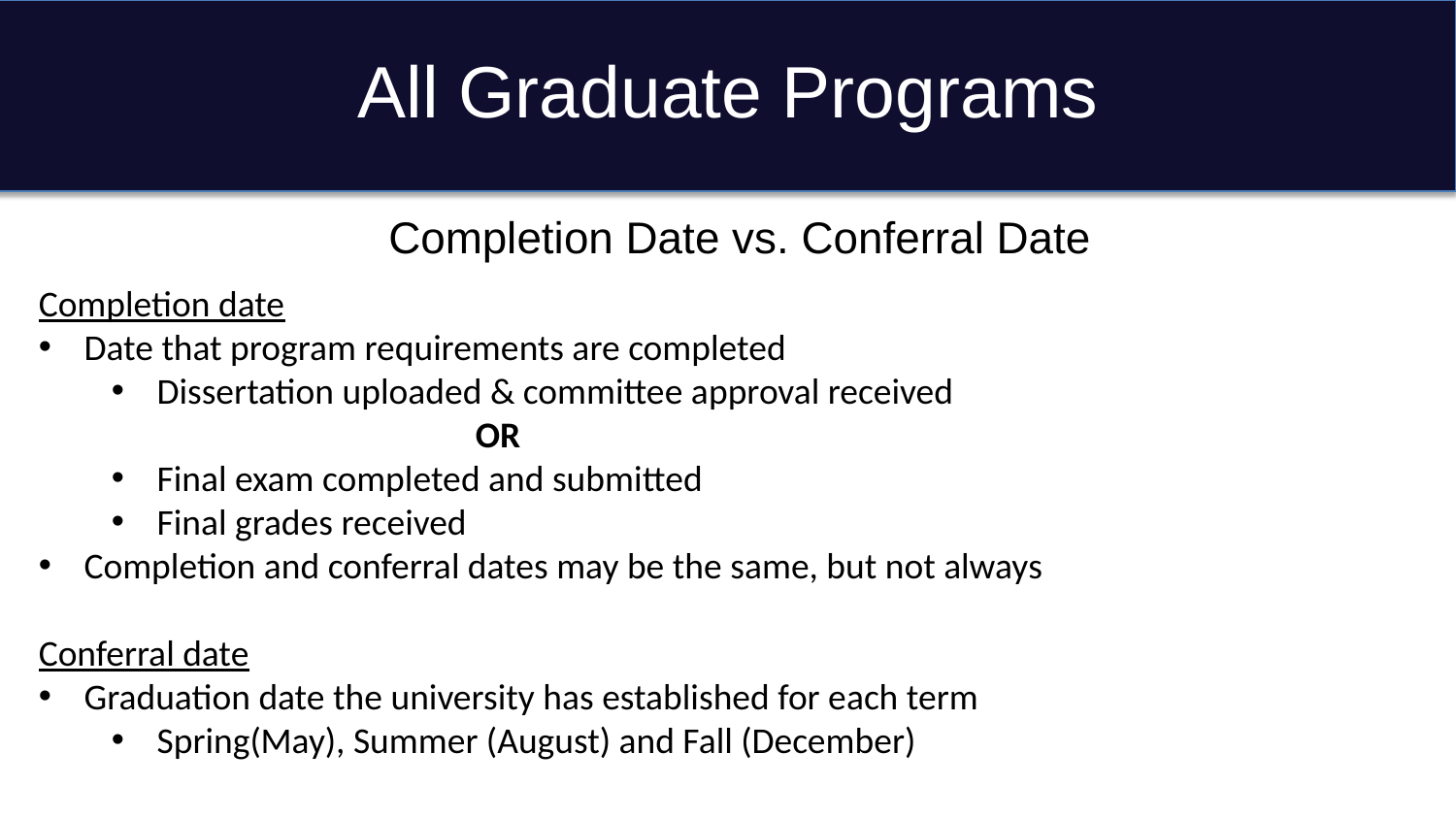

# All Graduate Programs
Completion Date vs. Conferral Date
Completion date
Date that program requirements are completed
Dissertation uploaded & committee approval received
	OR
Final exam completed and submitted
Final grades received
Completion and conferral dates may be the same, but not always

Conferral date
Graduation date the university has established for each term
Spring(May), Summer (August) and Fall (December)